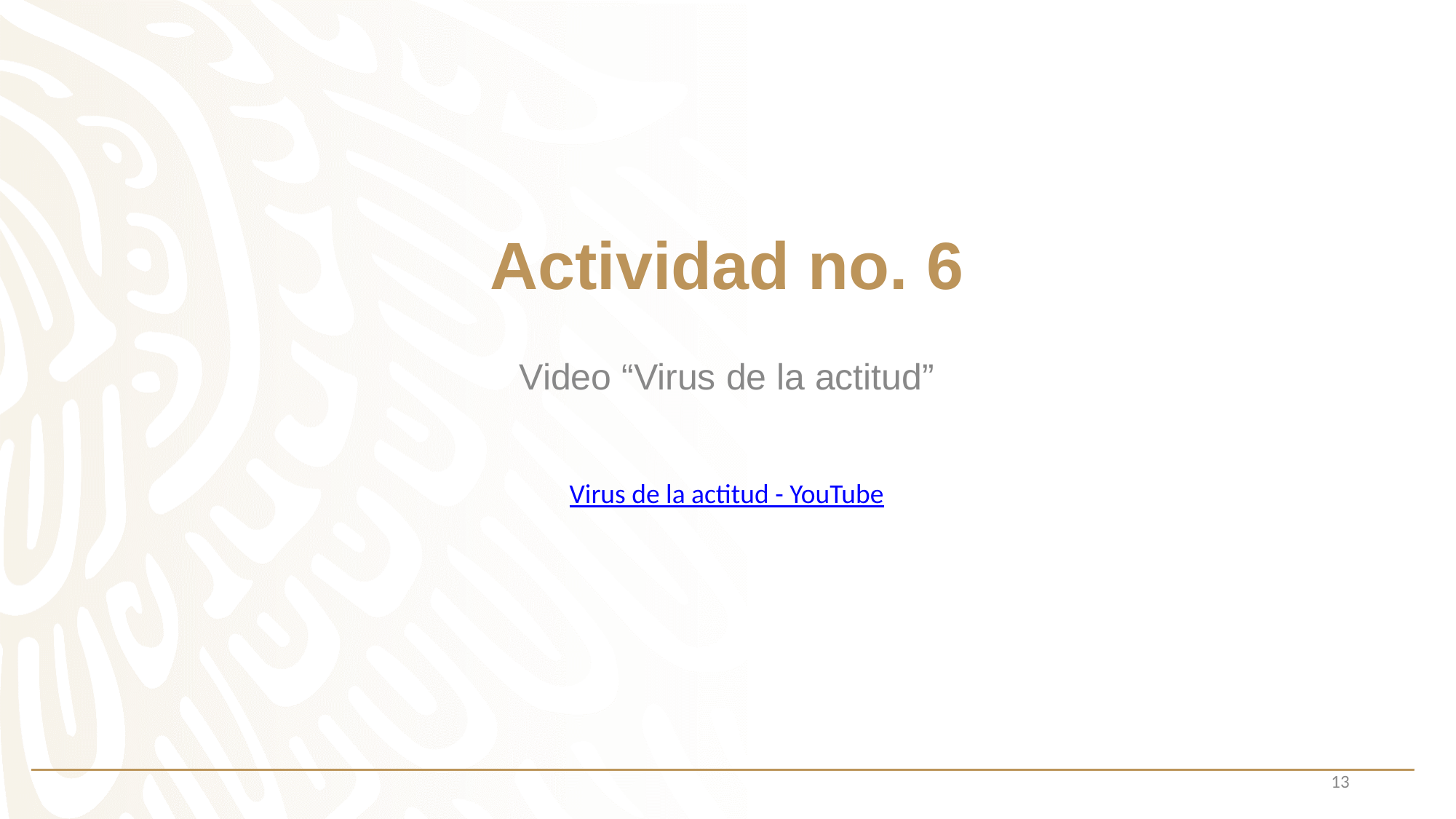

# Actividad no. 6
Video “Virus de la actitud”
Virus de la actitud - YouTube
13